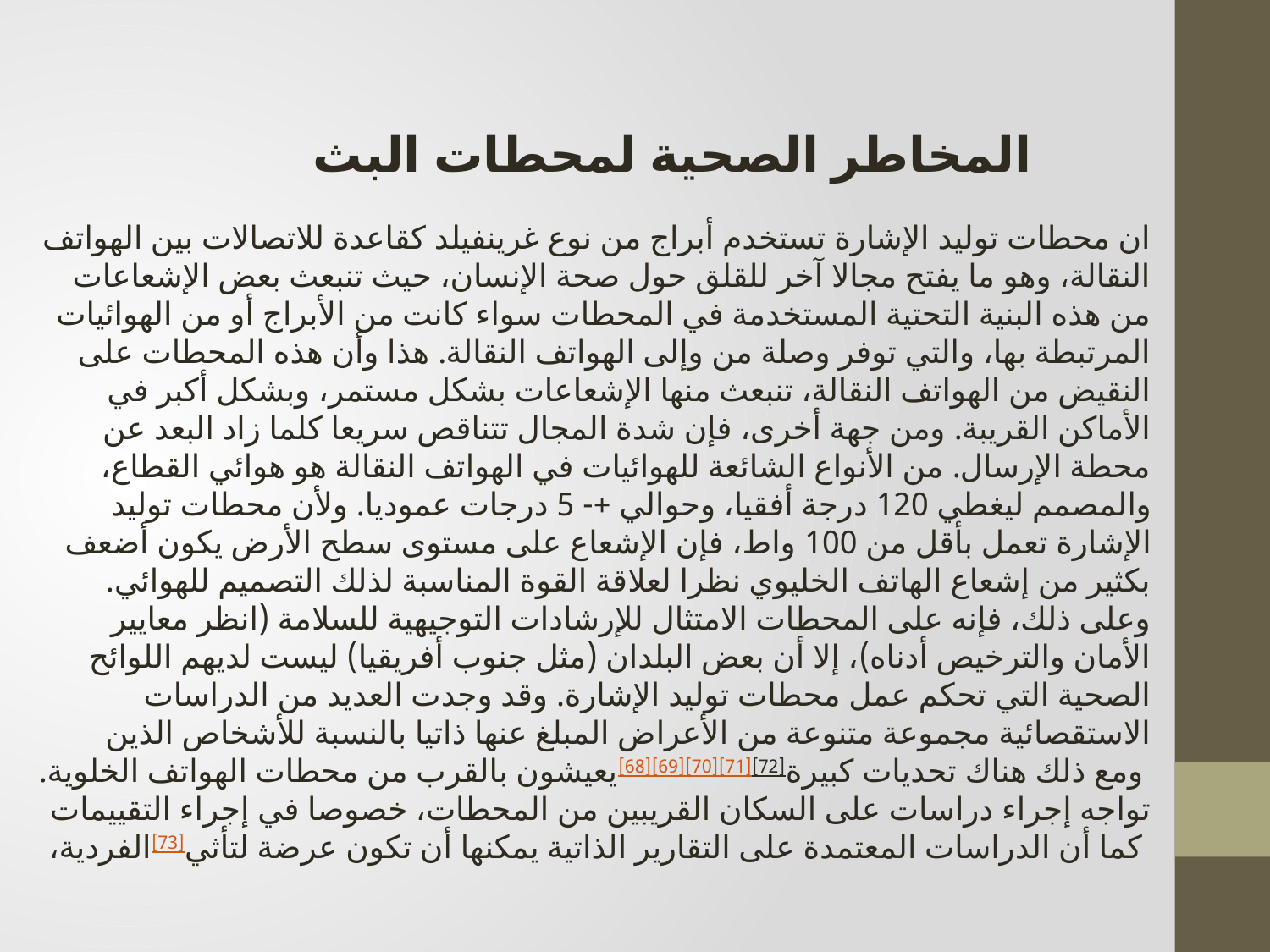

المخاطر الصحية لمحطات البث
ان محطات توليد الإشارة تستخدم أبراج من نوع غرينفيلد كقاعدة للاتصالات بين الهواتف النقالة، وهو ما يفتح مجالا آخر للقلق حول صحة الإنسان، حيث تنبعث بعض الإشعاعات من هذه البنية التحتية المستخدمة في المحطات سواء كانت من الأبراج أو من الهوائيات المرتبطة بها، والتي توفر وصلة من وإلى الهواتف النقالة. هذا وأن هذه المحطات على النقيض من الهواتف النقالة، تنبعث منها الإشعاعات بشكل مستمر، وبشكل أكبر في الأماكن القريبة. ومن جهة أخرى، فإن شدة المجال تتناقص سريعا كلما زاد البعد عن محطة الإرسال. من الأنواع الشائعة للهوائيات في الهواتف النقالة هو هوائي القطاع، والمصمم ليغطي 120 درجة أفقيا، وحوالي +- 5 درجات عموديا. ولأن محطات توليد الإشارة تعمل بأقل من 100 واط، فإن الإشعاع على مستوى سطح الأرض يكون أضعف بكثير من إشعاع الهاتف الخليوي نظرا لعلاقة القوة المناسبة لذلك التصميم للهوائي. وعلى ذلك، فإنه على المحطات الامتثال للإرشادات التوجيهية للسلامة (انظر معايير الأمان والترخيص أدناه)، إلا أن بعض البلدان (مثل جنوب أفريقيا) ليست لديهم اللوائح الصحية التي تحكم عمل محطات توليد الإشارة. وقد وجدت العديد من الدراسات الاستقصائية مجموعة متنوعة من الأعراض المبلغ عنها ذاتيا بالنسبة للأشخاص الذين يعيشون بالقرب من محطات الهواتف الخلوية.[68][69][70][71][72] ومع ذلك هناك تحديات كبيرة تواجه إجراء دراسات على السكان القريبين من المحطات، خصوصا في إجراء التقييمات الفردية،[73] كما أن الدراسات المعتمدة على التقارير الذاتية يمكنها أن تكون عرضة لتأثي